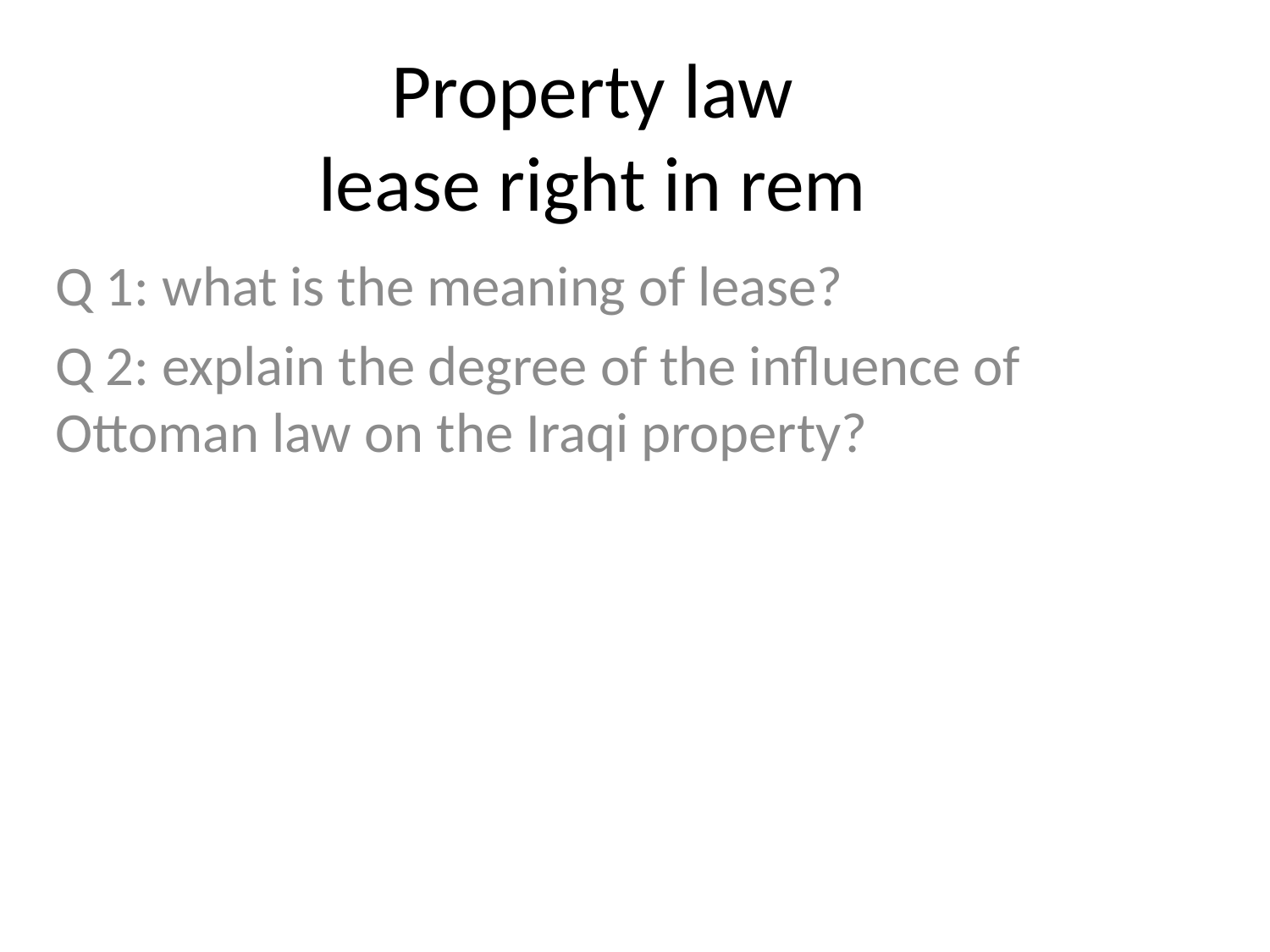

# Property law lease right in rem
Q 1: what is the meaning of lease?
Q 2: explain the degree of the influence of Ottoman law on the Iraqi property?